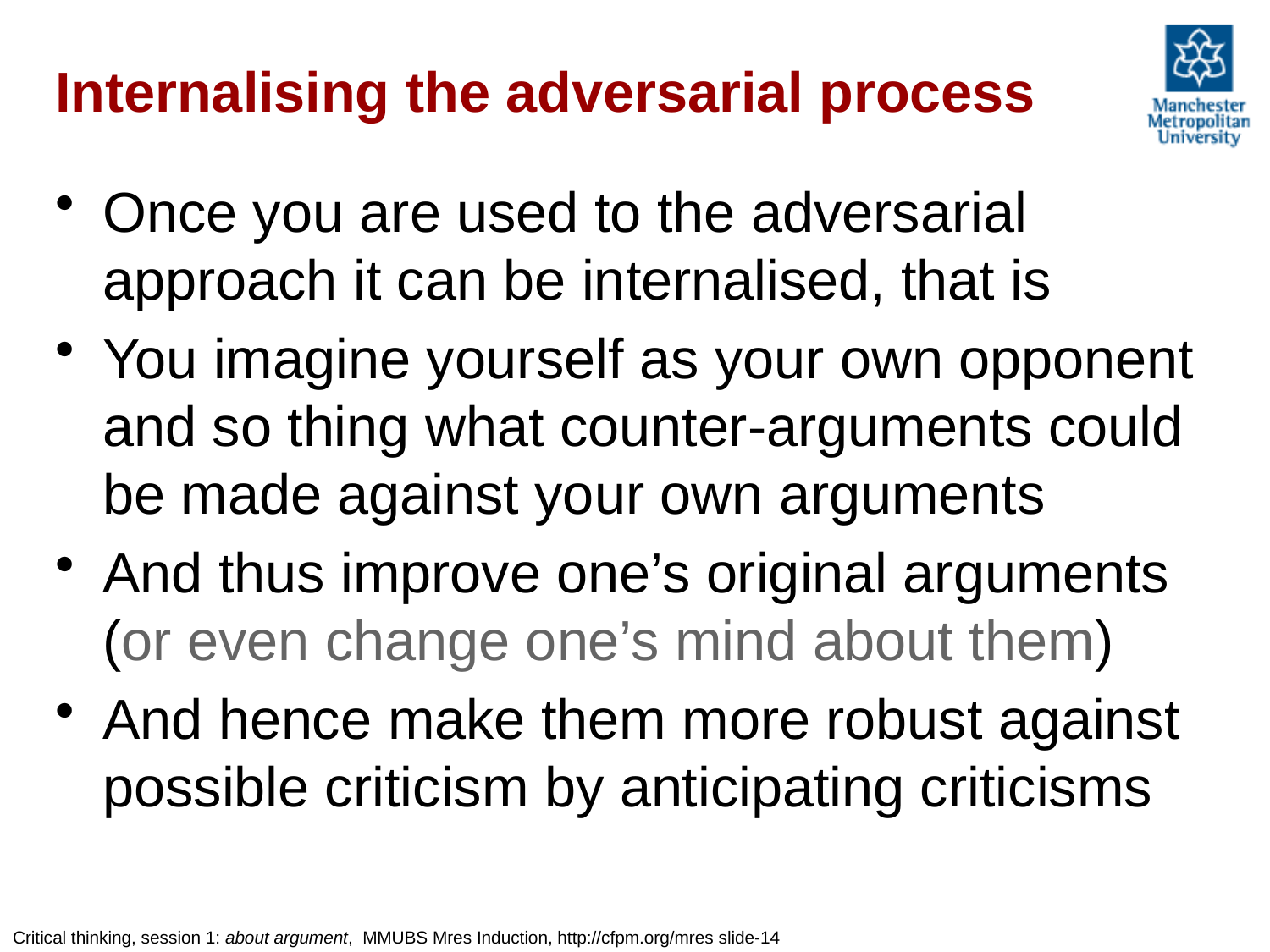

# Internalising the adversarial process
Once you are used to the adversarial approach it can be internalised, that is
You imagine yourself as your own opponent and so thing what counter-arguments could be made against your own arguments
And thus improve one’s original arguments (or even change one’s mind about them)
And hence make them more robust against possible criticism by anticipating criticisms
Critical thinking, session 1: about argument,  MMUBS Mres Induction, http://cfpm.org/mres slide-14